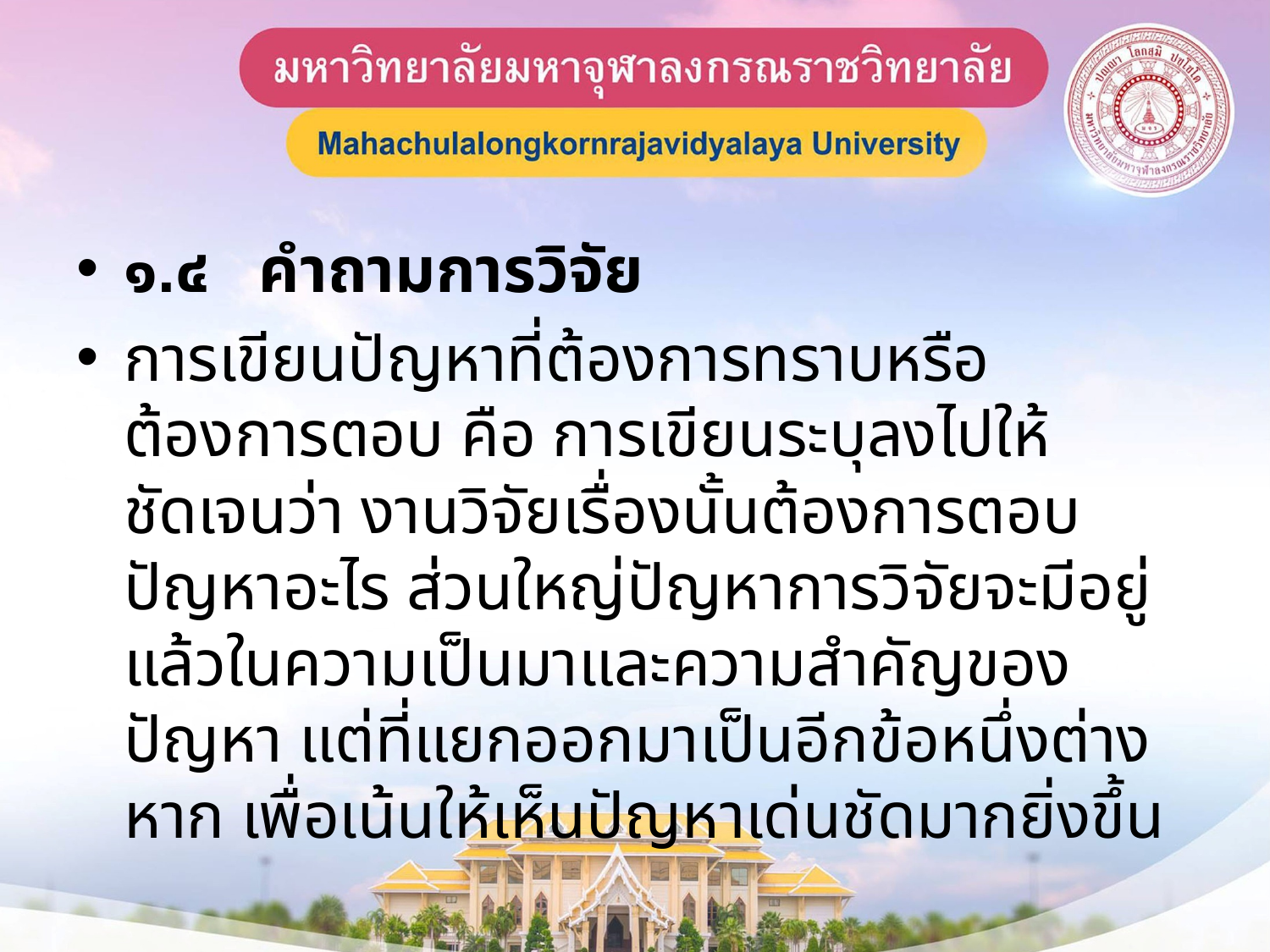

๑.๔   คำถามการวิจัย
การเขียนปัญหาที่ต้องการทราบหรือต้องการตอบ คือ การเขียนระบุลงไปให้ชัดเจนว่า งานวิจัยเรื่องนั้นต้องการตอบปัญหาอะไร ส่วนใหญ่ปัญหาการวิจัยจะมีอยู่แล้วในความเป็นมาและความสำคัญของปัญหา แต่ที่แยกออกมาเป็นอีกข้อหนึ่งต่างหาก เพื่อเน้นให้เห็นปัญหาเด่นชัดมากยิ่งขึ้น